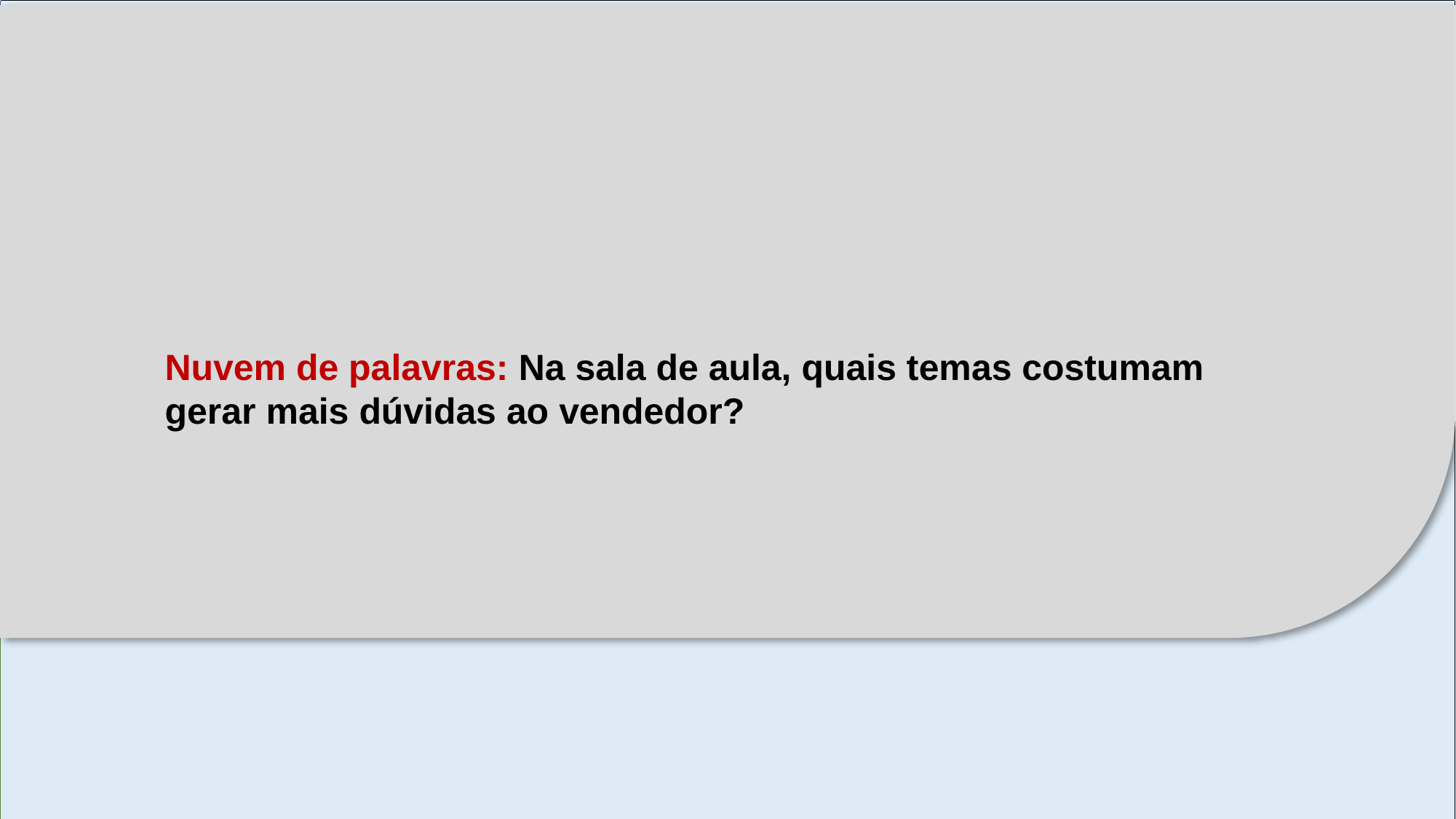

Nuvem de palavras: Na sala de aula, quais temas costumam gerar mais dúvidas ao vendedor?​